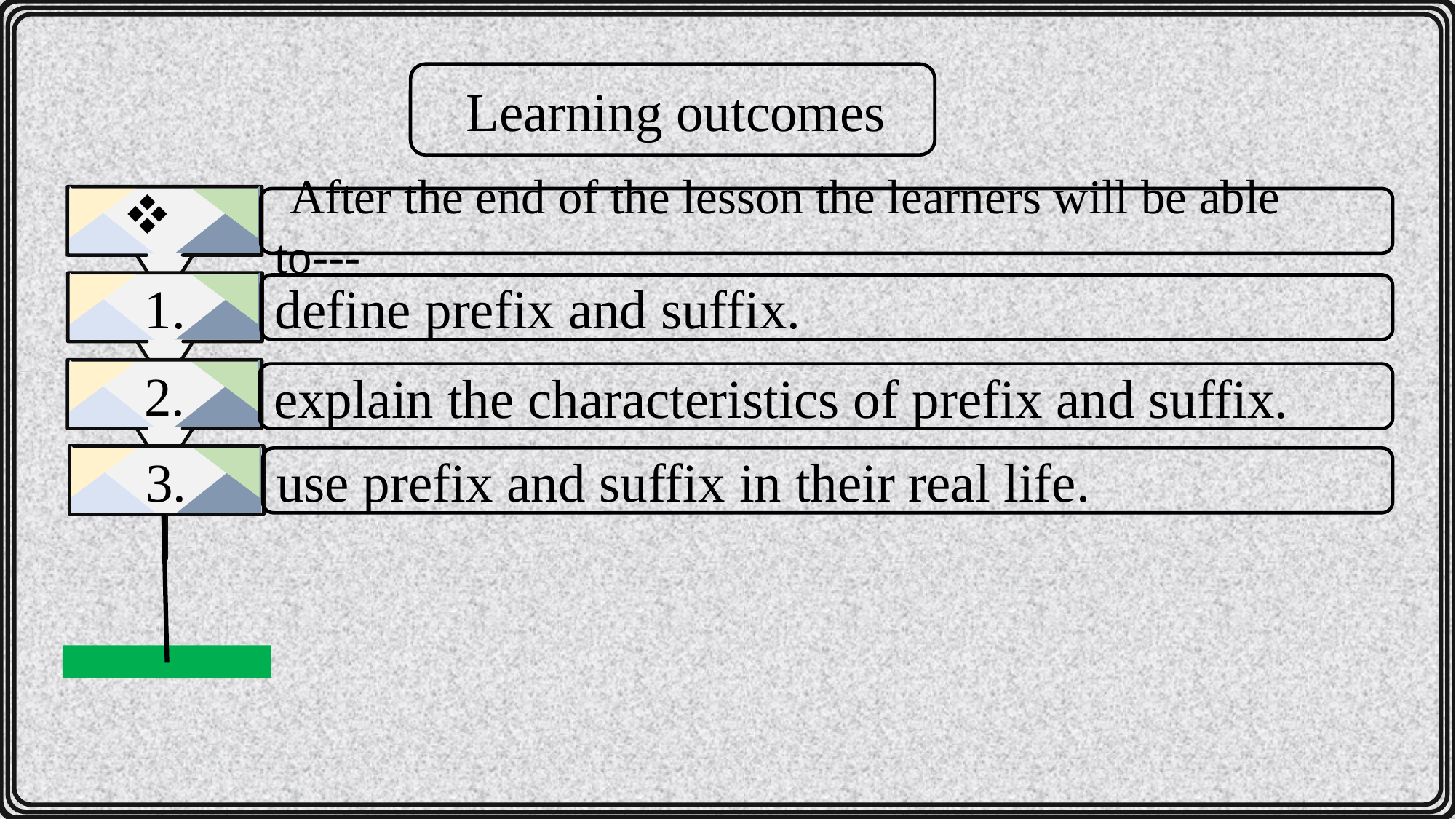

Learning outcomes

 After the end of the lesson the learners will be able to---

1.

2.

3.

define prefix and suffix.

explain the characteristics of prefix and suffix.

use prefix and suffix in their real life.